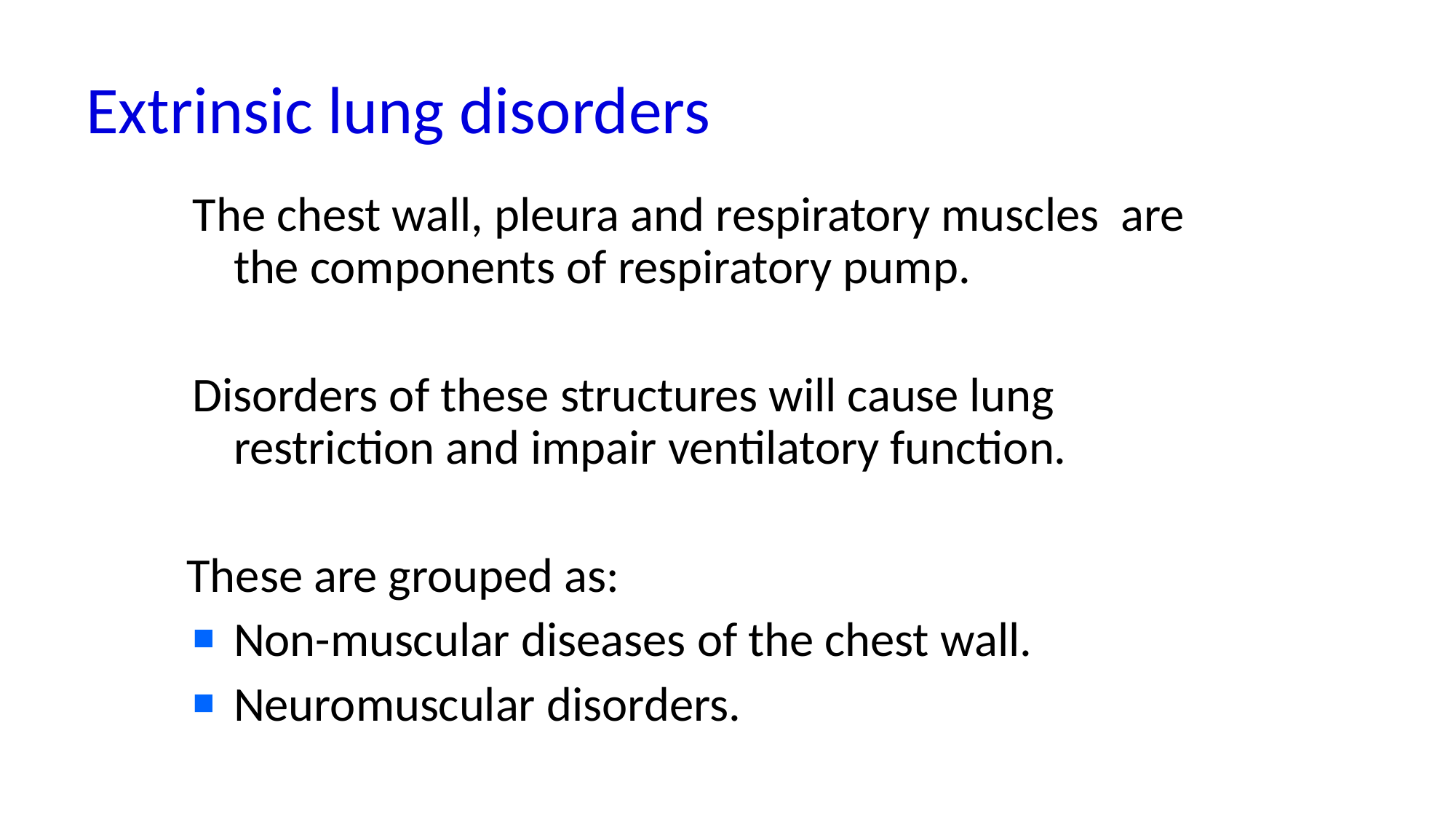

# Extrinsic lung disorders
The chest wall, pleura and respiratory muscles  are the components of respiratory pump.

Disorders of these structures will cause lung  restriction and impair ventilatory function.

These are grouped as:
Non-muscular diseases of the chest wall.
Neuromuscular disorders.